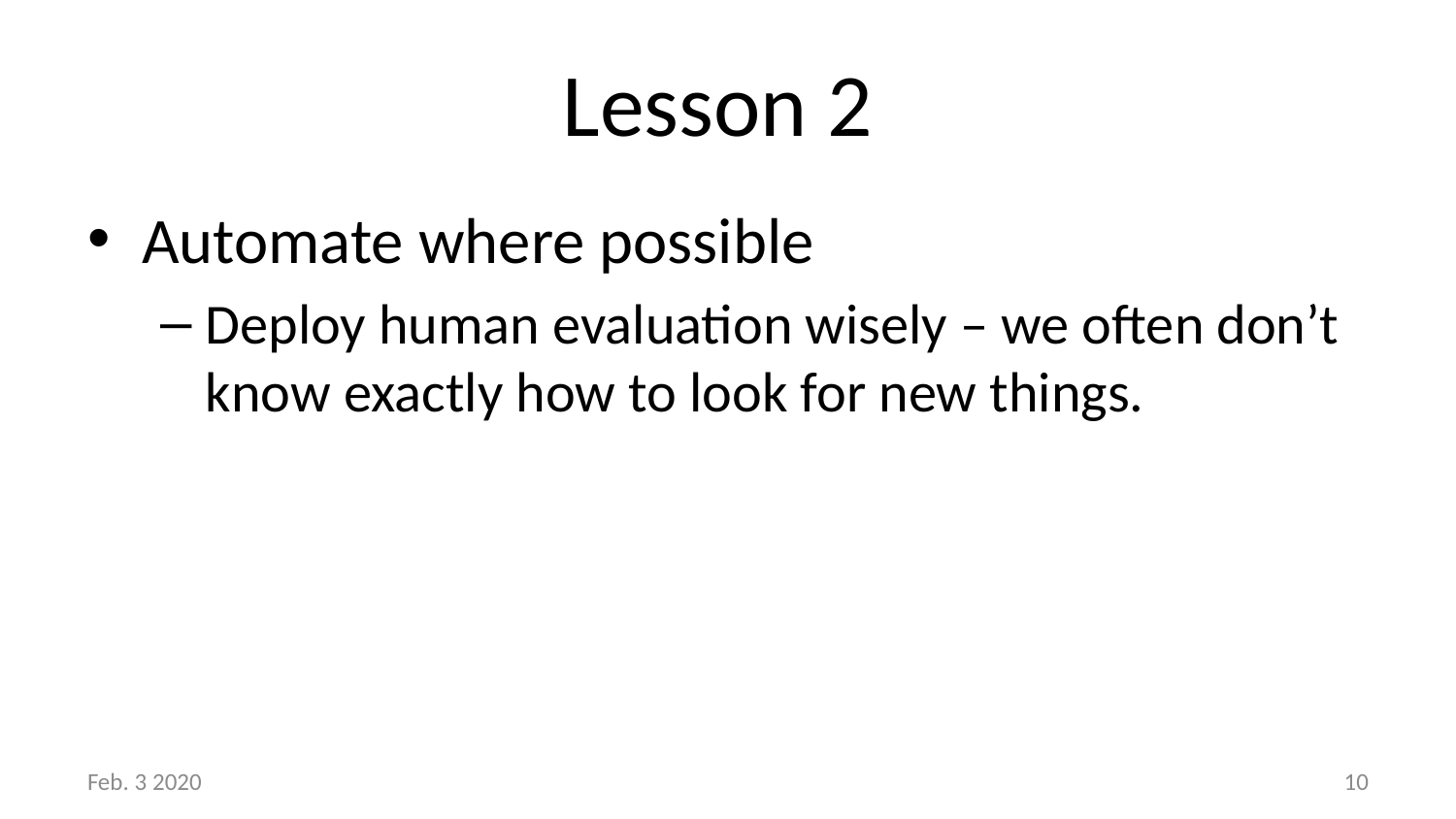

# Lesson 2
Automate where possible
Deploy human evaluation wisely – we often don’t know exactly how to look for new things.
Feb. 3 2020
10